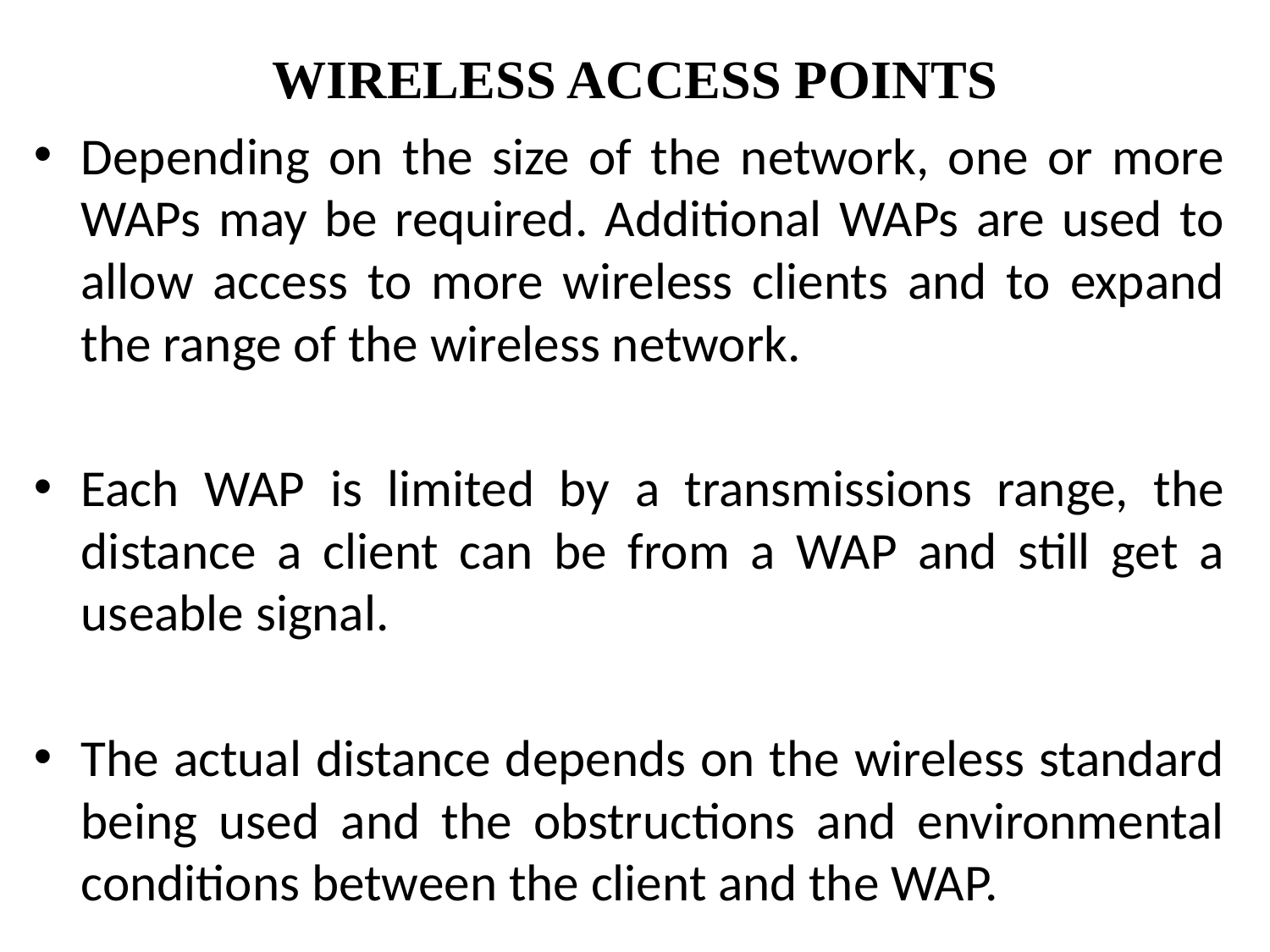

# WIRELESS ACCESS POINTS
Depending on the size of the network, one or more WAPs may be required. Additional WAPs are used to allow access to more wireless clients and to expand the range of the wireless network.

Each WAP is limited by a transmissions range, the distance a client can be from a WAP and still get a useable signal.

The actual distance depends on the wireless standard being used and the obstructions and environmental conditions between the client and the WAP.